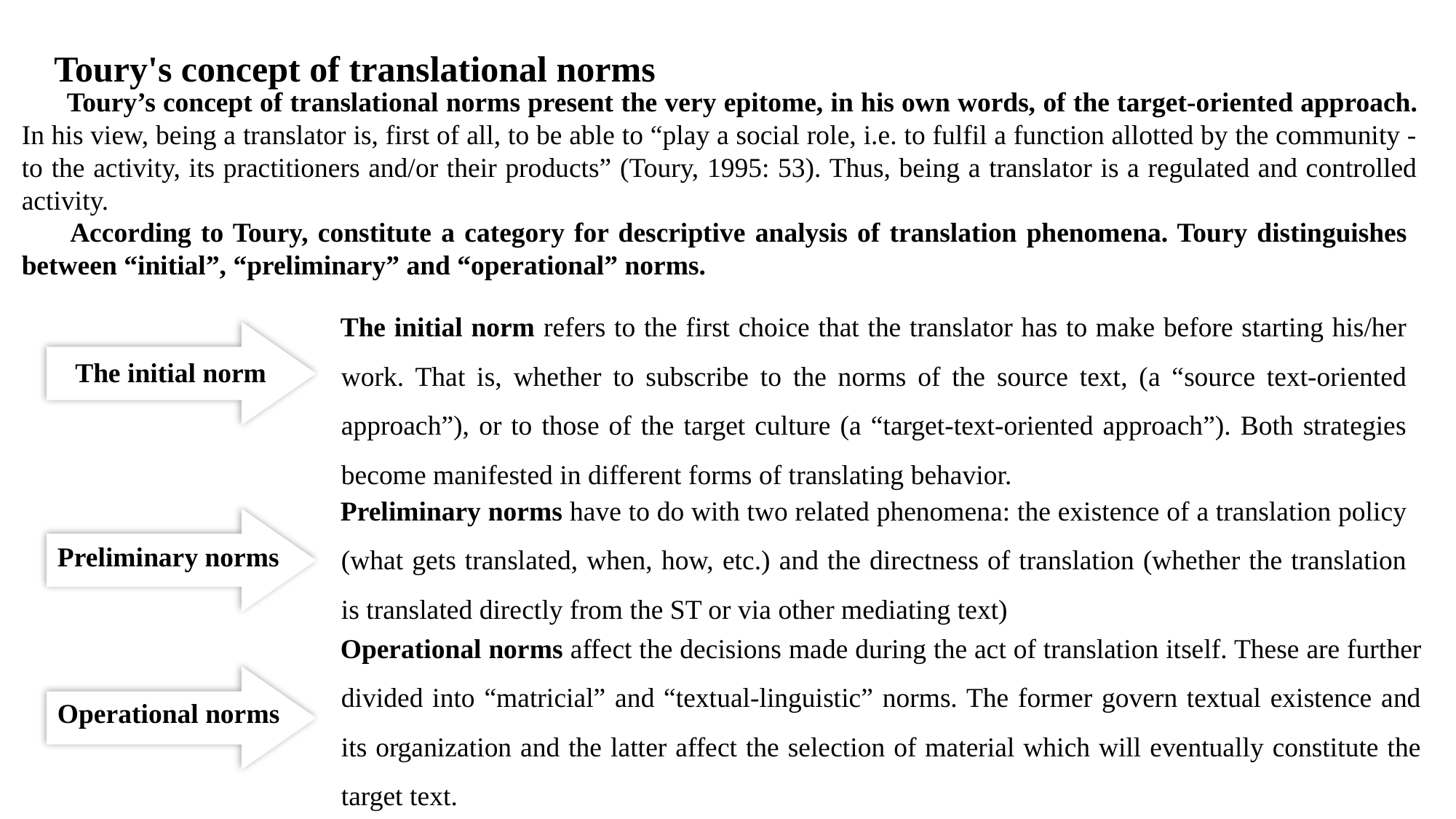

Toury's concept of translational norms

      Toury’s concept of translational norms present the very epitome, in his own words, of the target-oriented approach. In his view, being a translator is, first of all, to be able to “play a social role, i.e. to fulfil a function allotted by the community - to the activity, its practitioners and/or their products” (Toury, 1995: 53). Thus, being a translator is a regulated and controlled activity.
     According to Toury, constitute a category for descriptive analysis of translation phenomena. Toury distinguishes between “initial”, “preliminary” and “operational” norms.

The initial norm refers to the first choice that the translator has to make before starting his/her work. That is, whether to subscribe to the norms of the source text, (a “source text-oriented approach”), or to those of the target culture (a “target-text-oriented approach”). Both strategies become manifested in different forms of translating behavior.

The initial norm
Preliminary norms have to do with two related phenomena: the existence of a translation policy (what gets translated, when, how, etc.) and the directness of translation (whether the translation is translated directly from the ST or via other mediating text)

Preliminary norms
Operational norms affect the decisions made during the act of translation itself. These are further divided into “matricial” and “textual-linguistic” norms. The former govern textual existence and its organization and the latter affect the selection of material which will eventually constitute the target text.

Operational norms